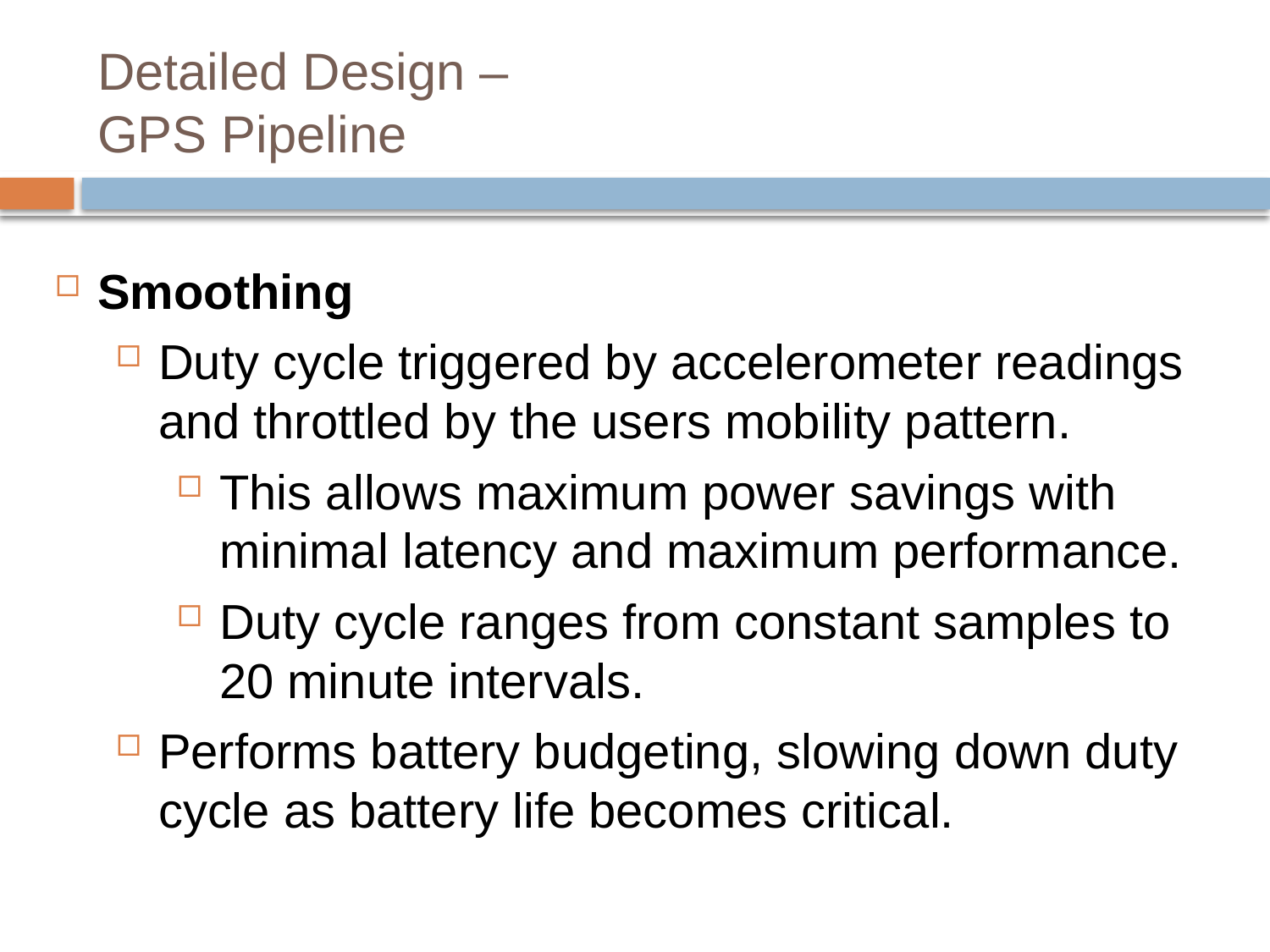

# Detailed Design – GPS Pipeline

Smoothing
Duty cycle triggered by accelerometer readings and throttled by the users mobility pattern.
This allows maximum power savings with minimal latency and maximum performance.
Duty cycle ranges from constant samples to 20 minute intervals.
Performs battery budgeting, slowing down duty cycle as battery life becomes critical.